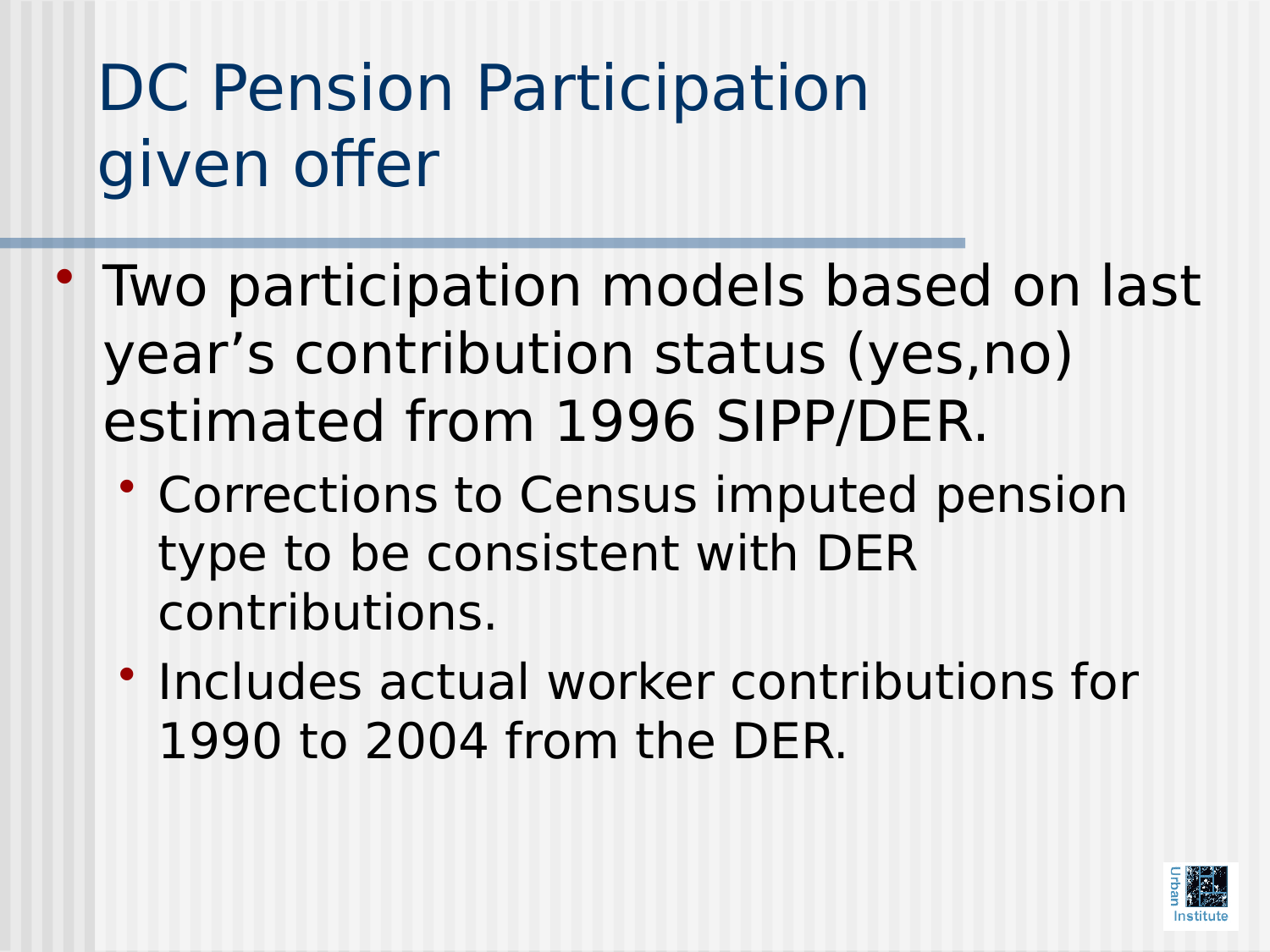

# DC Pension Participation given offer
Two participation models based on last year’s contribution status (yes,no) estimated from 1996 SIPP/DER.
Corrections to Census imputed pension type to be consistent with DER contributions.
Includes actual worker contributions for 1990 to 2004 from the DER.